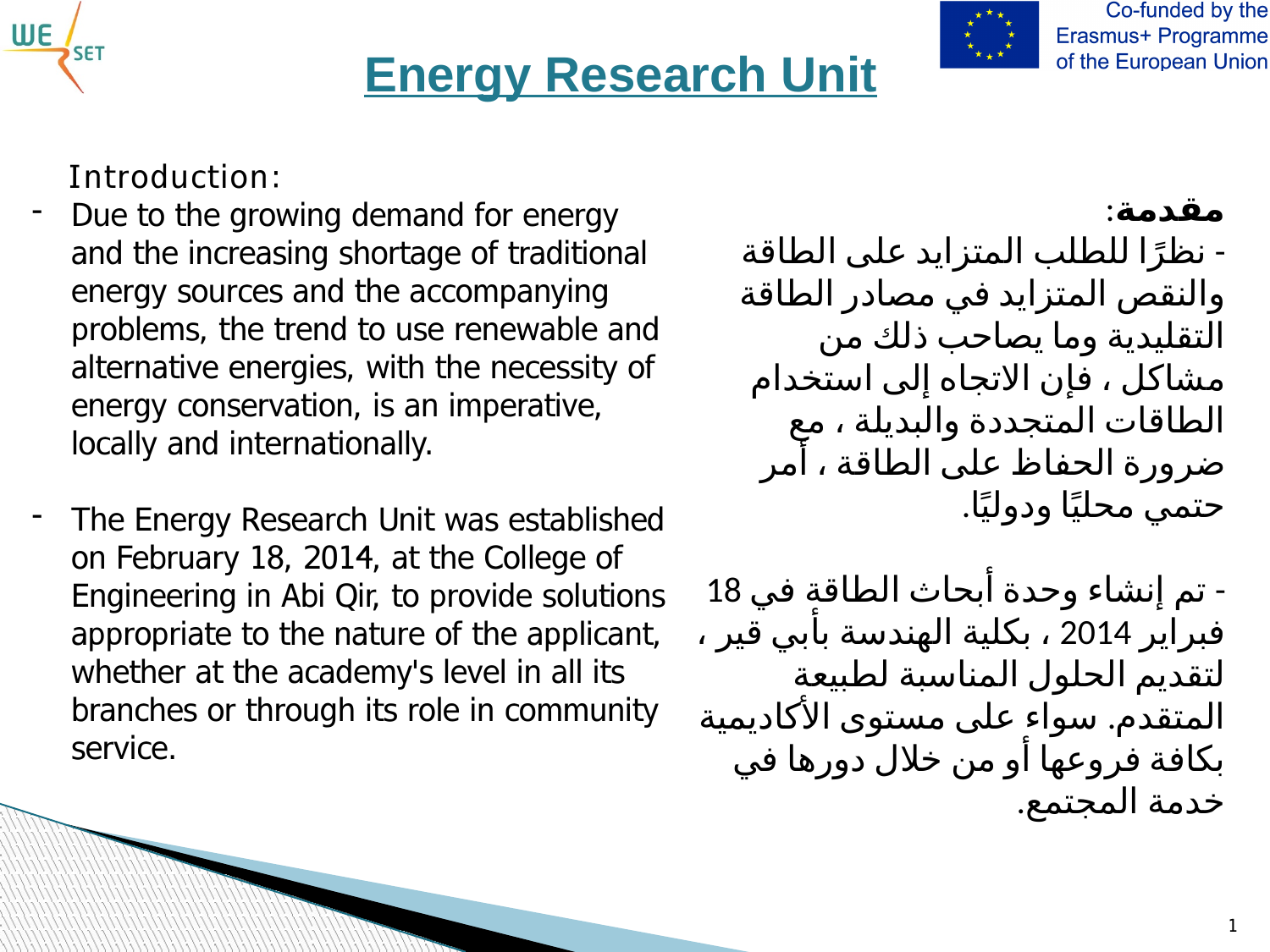

# Energy Research Unit
    Introduction:
Due to the growing demand for energy and the increasing shortage of traditional energy sources and the accompanying problems, the trend to use renewable and alternative energies, with the necessity of energy conservation, is an imperative, locally and internationally.

The Energy Research Unit was established on February 18, 2014, at the College of Engineering in Abi Qir, to provide solutions appropriate to the nature of the applicant, whether at the academy's level in all its branches or through its role in community service.
مقدمة:
- نظرًا للطلب المتزايد على الطاقة والنقص المتزايد في مصادر الطاقة التقليدية وما يصاحب ذلك من مشاكل ، فإن الاتجاه إلى استخدام الطاقات المتجددة والبديلة ، مع ضرورة الحفاظ على الطاقة ، أمر حتمي محليًا ودوليًا.

- تم إنشاء وحدة أبحاث الطاقة في 18 فبراير 2014 ، بكلية الهندسة بأبي قير ، لتقديم الحلول المناسبة لطبيعة المتقدم. سواء على مستوى الأكاديمية بكافة فروعها أو من خلال دورها في خدمة المجتمع.
1